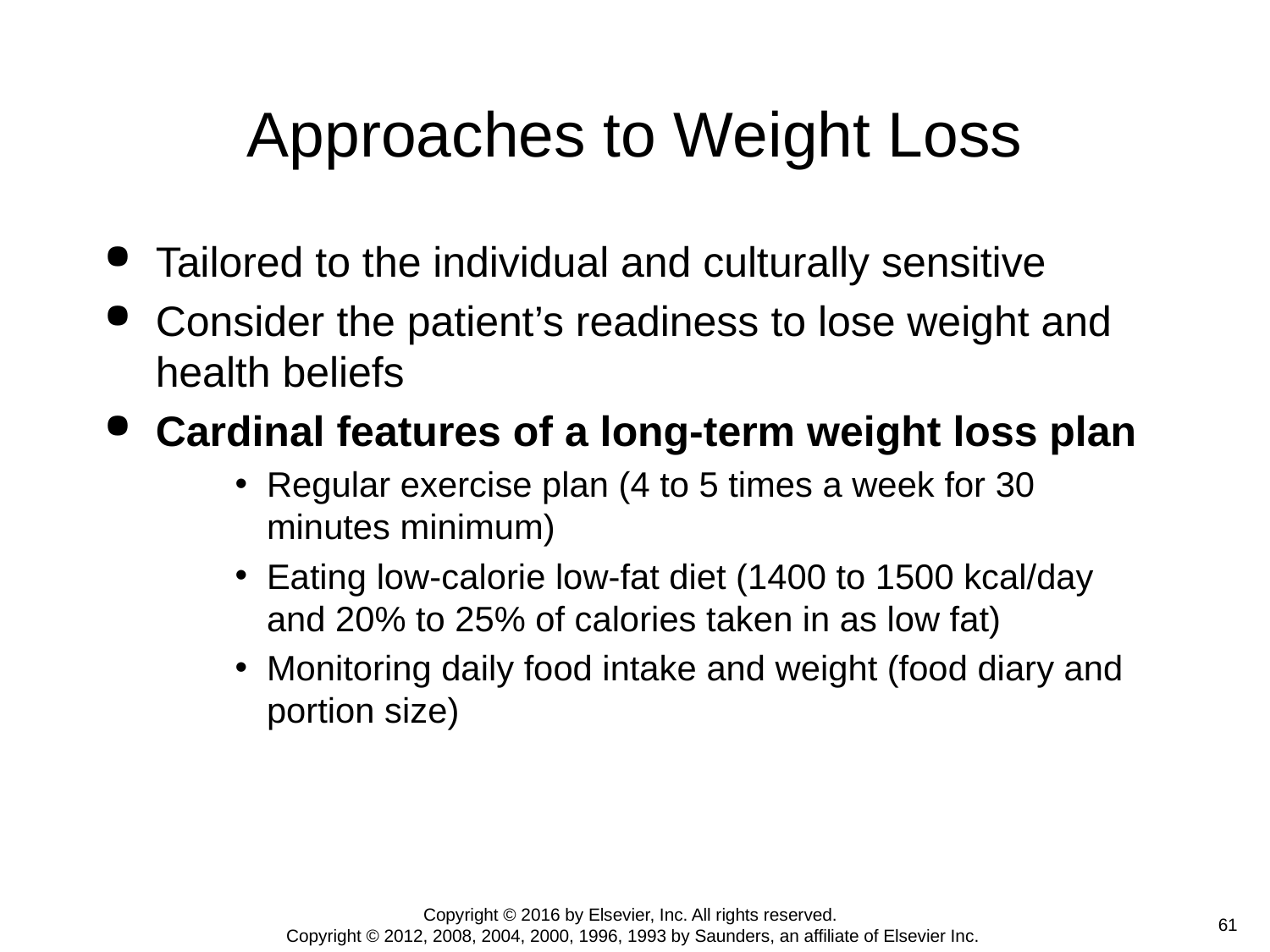

# Approaches to Weight Loss
Tailored to the individual and culturally sensitive
Consider the patient’s readiness to lose weight and health beliefs
Cardinal features of a long-term weight loss plan
Regular exercise plan (4 to 5 times a week for 30 minutes minimum)
Eating low-calorie low-fat diet (1400 to 1500 kcal/day and 20% to 25% of calories taken in as low fat)
Monitoring daily food intake and weight (food diary and portion size)
Copyright © 2016 by Elsevier, Inc. All rights reserved.
Copyright © 2012, 2008, 2004, 2000, 1996, 1993 by Saunders, an affiliate of Elsevier Inc.
 61